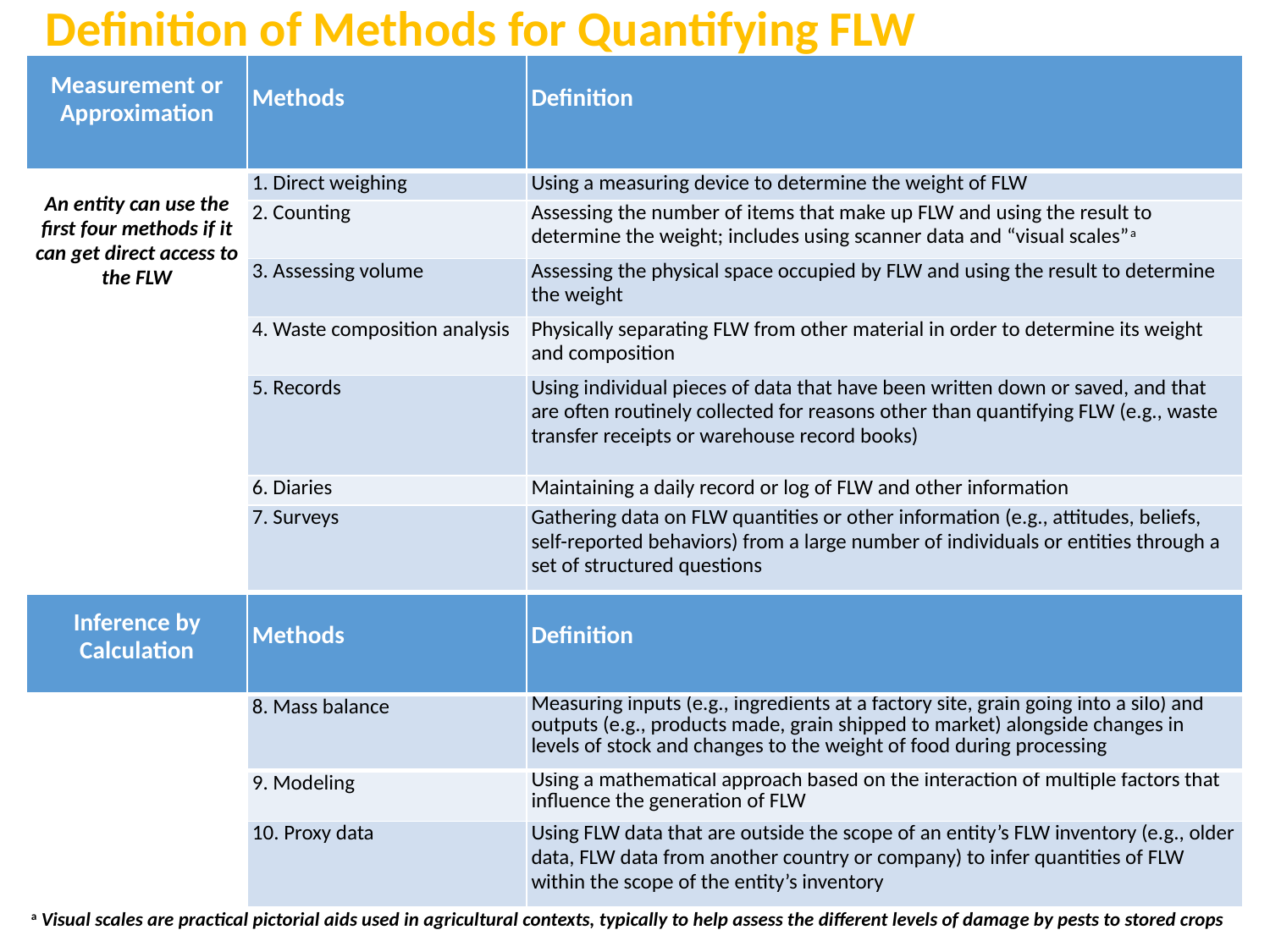

Definition of Methods for Quantifying FLW
| Measurement or Approximation | Methods | Definition |
| --- | --- | --- |
| An entity can use the first four methods if it can get direct access to the FLW | 1. Direct weighing | Using a measuring device to determine the weight of FLW |
|  | 2. Counting | Assessing the number of items that make up FLW and using the result to determine the weight; includes using scanner data and “visual scales”a |
|  | 3. Assessing volume | Assessing the physical space occupied by FLW and using the result to determine the weight |
|  | 4. Waste composition analysis | Physically separating FLW from other material in order to determine its weight and composition |
|  | 5. Records | Using individual pieces of data that have been written down or saved, and that are often routinely collected for reasons other than quantifying FLW (e.g., waste transfer receipts or warehouse record books) |
|  | 6. Diaries | Maintaining a daily record or log of FLW and other information |
|  | 7. Surveys | Gathering data on FLW quantities or other information (e.g., attitudes, beliefs, self-reported behaviors) from a large number of individuals or entities through a set of structured questions |
| Inference by Calculation | Methods | Definition |
|  | 8. Mass balance | Measuring inputs (e.g., ingredients at a factory site, grain going into a silo) and outputs (e.g., products made, grain shipped to market) alongside changes in levels of stock and changes to the weight of food during processing |
|  | 9. Modeling | Using a mathematical approach based on the interaction of multiple factors that influence the generation of FLW |
|  | 10. Proxy data | Using FLW data that are outside the scope of an entity’s FLW inventory (e.g., older data, FLW data from another country or company) to infer quantities of FLW within the scope of the entity’s inventory |
| a Visual scales are practical pictorial aids used in agricultural contexts, typically to help assess the different levels of damage by pests to stored crops |  |  |
* Methods noted in bold are common among food manufacturers